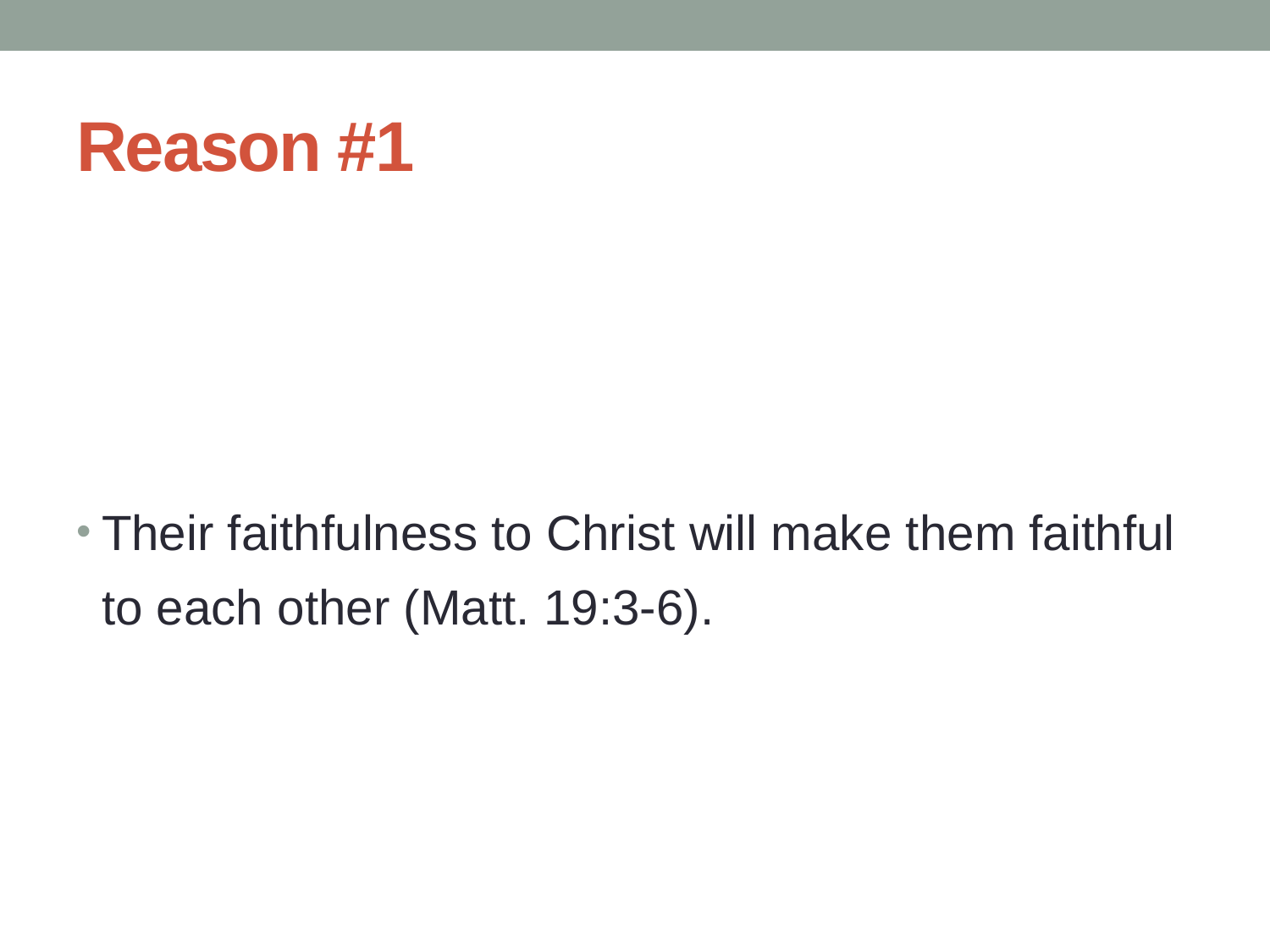

# Reason #1
Their faithfulness to Christ will make them faithful to each other (Matt. 19:3-6).